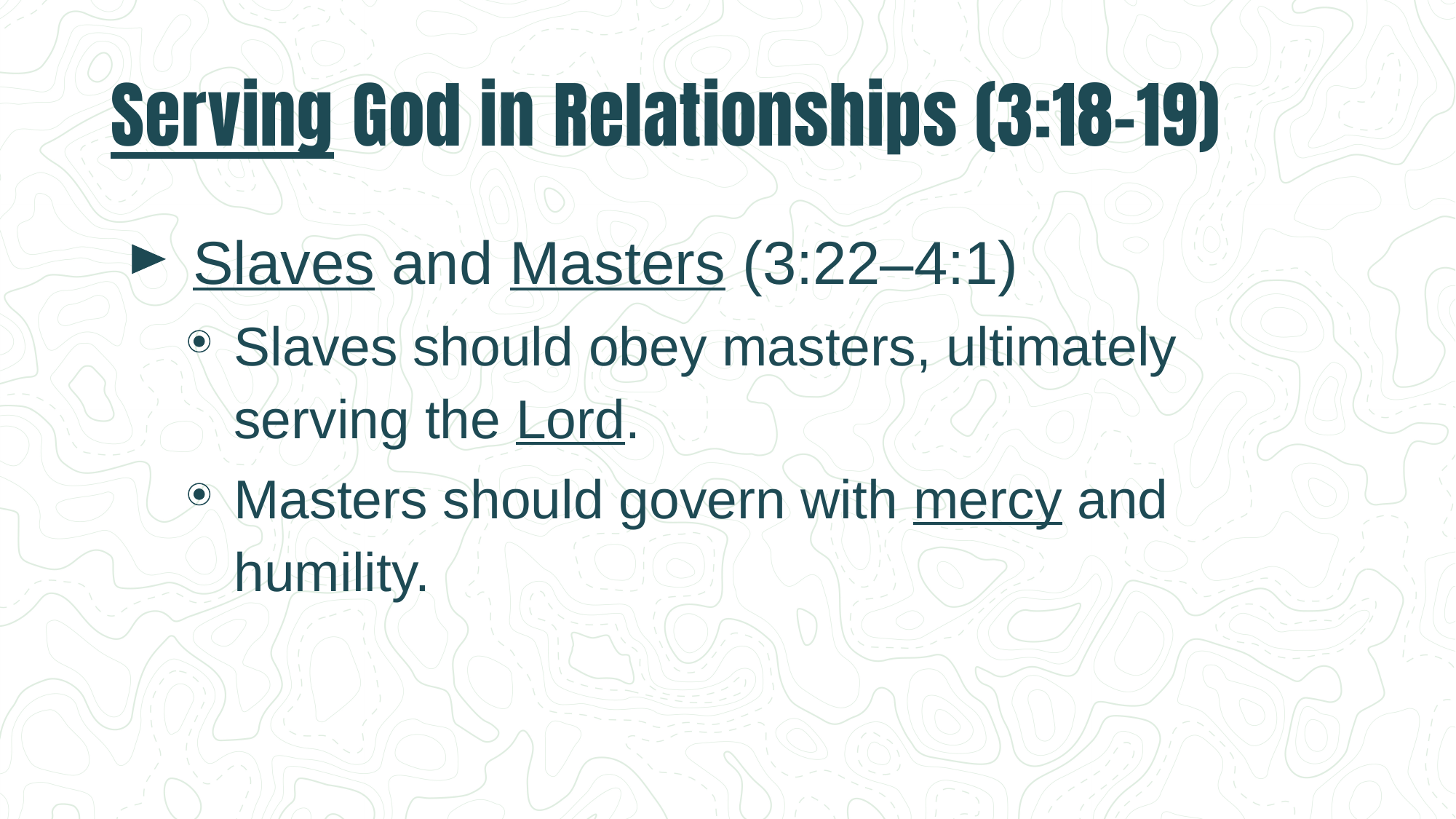

# Serving God in Relationships (3:18–19)
Slaves and Masters (3:22–4:1)
Slaves should obey masters, ultimately serving the Lord.
Masters should govern with mercy and humility.